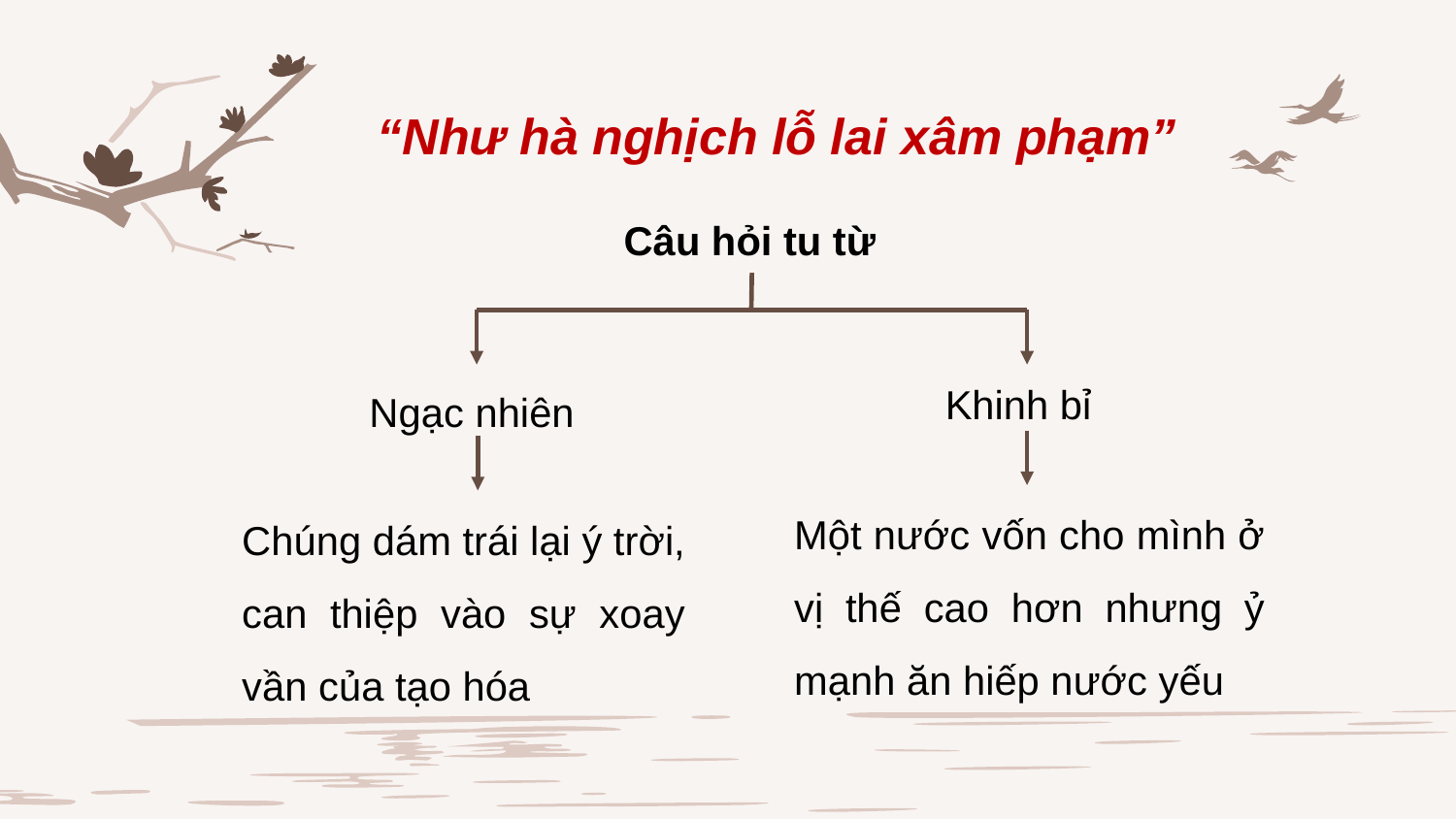

“Như hà nghịch lỗ lai xâm phạm”

Câu hỏi tu từ
Khinh bỉ
Ngạc nhiên
Một nước vốn cho mình ở vị thế cao hơn nhưng ỷ mạnh ăn hiếp nước yếu
Chúng dám trái lại ý trời, can thiệp vào sự xoay vần của tạo hóa